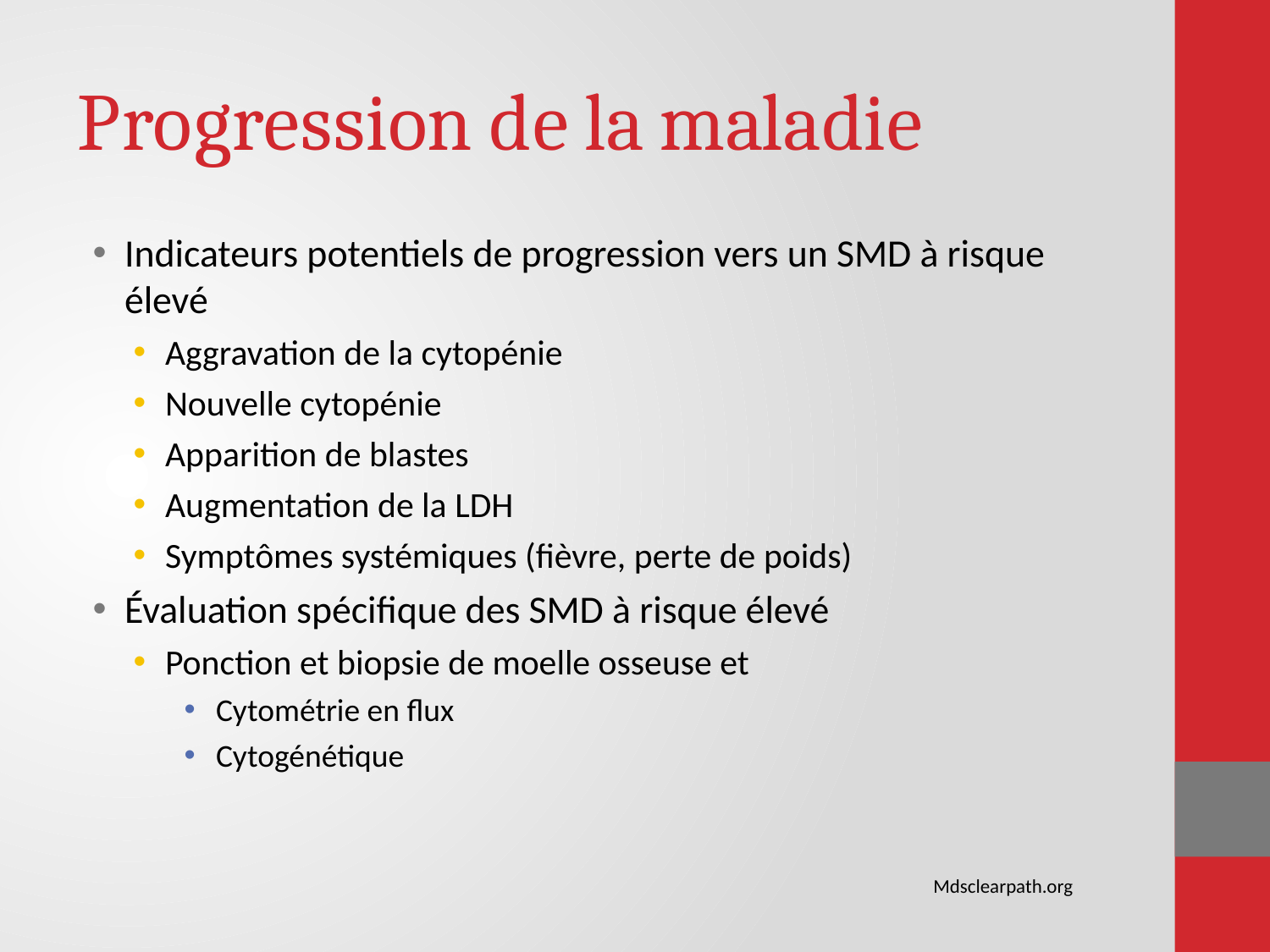

# Progression de la maladie
Indicateurs potentiels de progression vers un SMD à risque élevé
Aggravation de la cytopénie
Nouvelle cytopénie
Apparition de blastes
Augmentation de la LDH
Symptômes systémiques (fièvre, perte de poids)
Évaluation spécifique des SMD à risque élevé
Ponction et biopsie de moelle osseuse et
Cytométrie en flux
Cytogénétique

Mdsclearpath.org